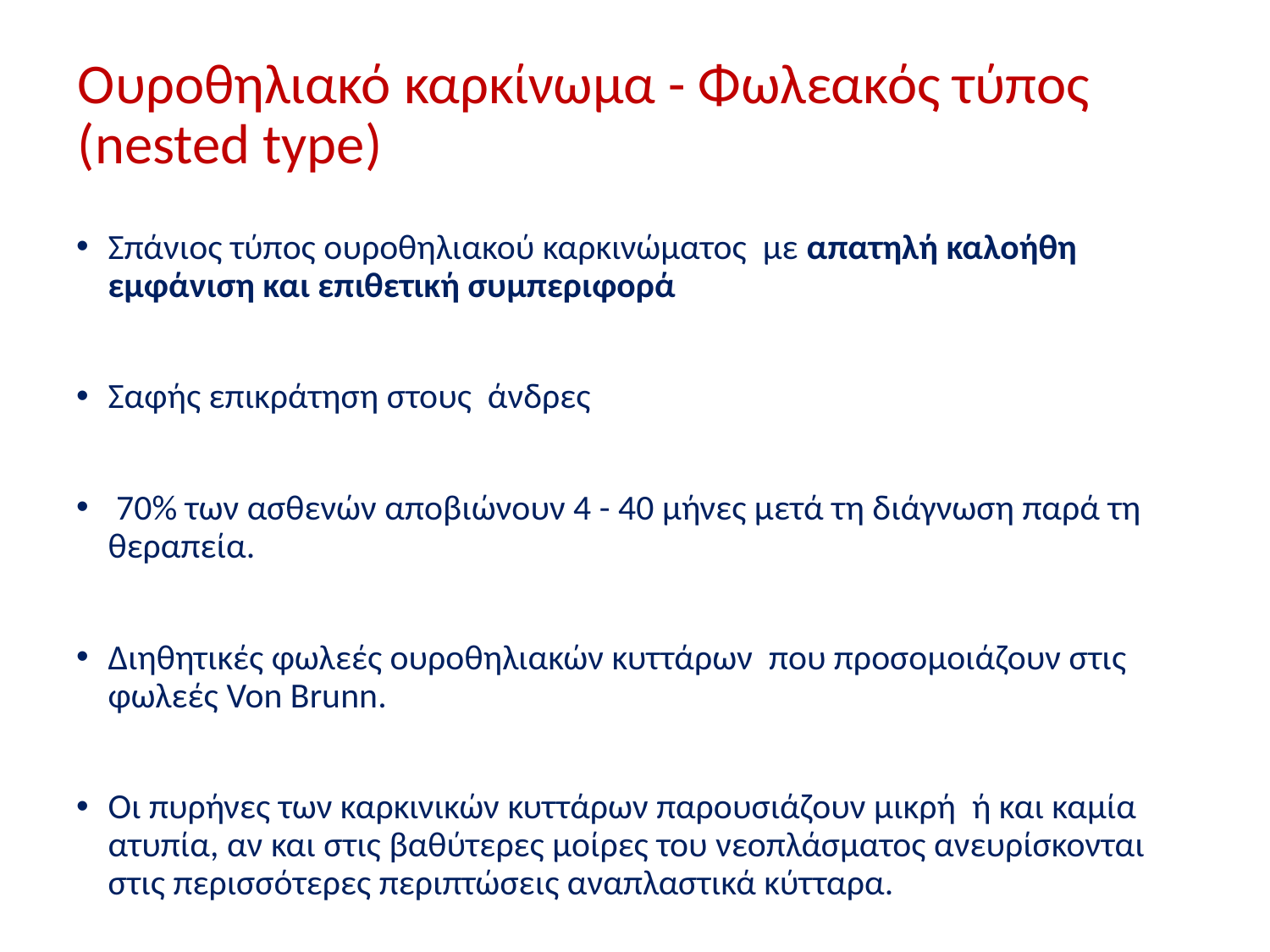

# Ουροθηλιακό καρκίνωμα - Φωλεακός τύπος (nested type)
Σπάνιος τύπος ουροθηλιακού καρκινώματος  με απατηλή καλοήθη εμφάνιση και επιθετική συμπεριφορά

Σαφής επικράτηση στους  άνδρες

 70% των ασθενών αποβιώνουν 4 - 40 μήνες μετά τη διάγνωση παρά τη θεραπεία.

Διηθητικές φωλεές ουροθηλιακών κυττάρων  που προσομοιάζουν στις φωλεές Von Brunn.

Οι πυρήνες των καρκινικών κυττάρων παρουσιάζουν μικρή  ή και καμία  ατυπία, αν και στις βαθύτερες μοίρες του νεοπλάσματος ανευρίσκονται στις περισσότερες περιπτώσεις αναπλαστικά κύτταρα.